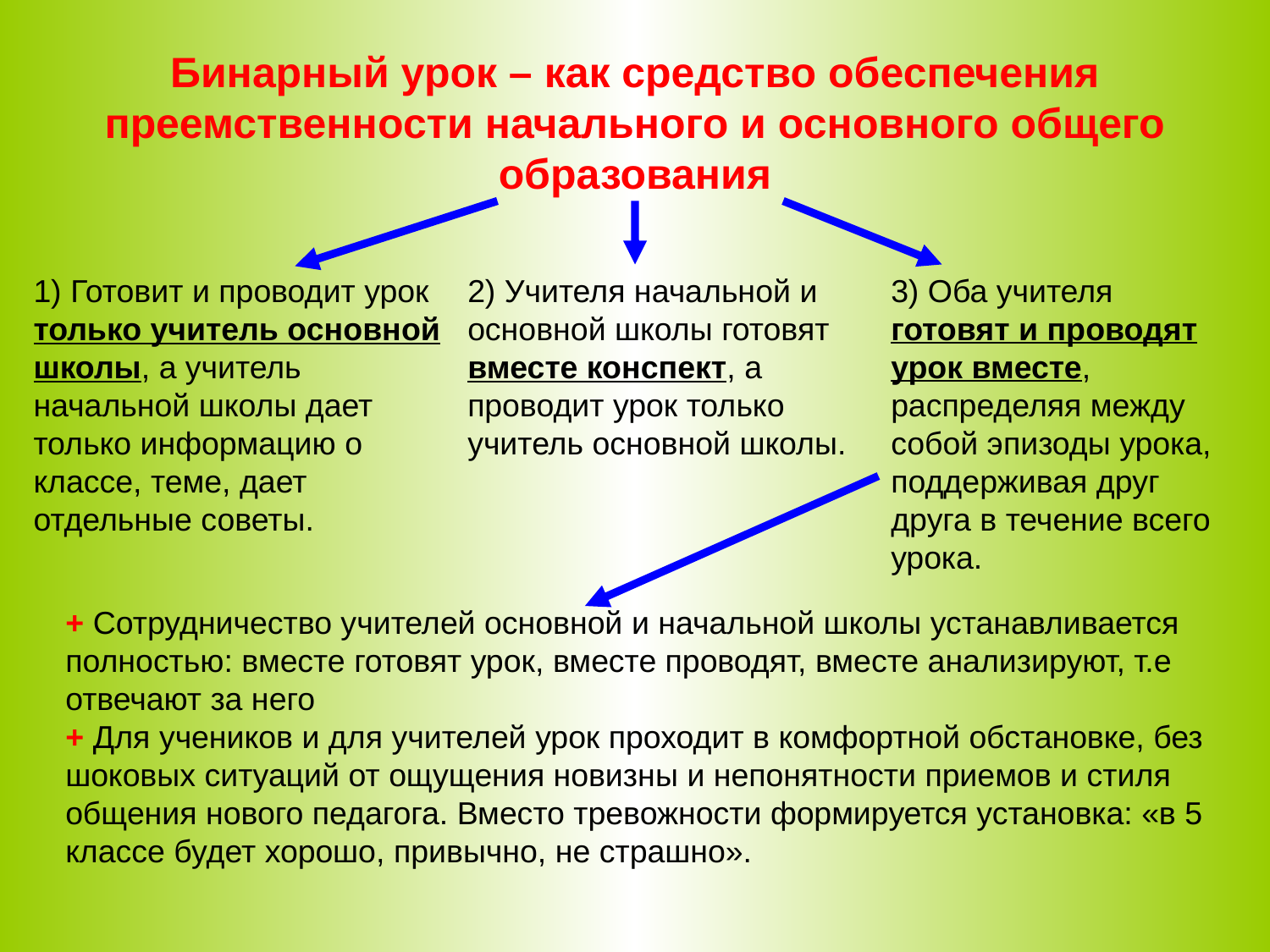

Бинарный урок – как средство обеспечения преемственности начального и основного общего образования

3) Оба учителя готовят и проводят урок вместе, распределяя между собой эпизоды урока, поддерживая друг друга в течение всего урока.
1) Готовит и проводит урок только учитель основной школы, а учитель начальной школы дает только информацию о классе, теме, дает отдельные советы.
2) Учителя начальной и основной школы готовят вместе конспект, а проводит урок только учитель основной школы.

+ Сотрудничество учителей основной и начальной школы устанавливается полностью: вместе готовят урок, вместе проводят, вместе анализируют, т.е отвечают за него
+ Для учеников и для учителей урок проходит в комфортной обстановке, без шоковых ситуаций от ощущения новизны и непонятности приемов и стиля общения нового педагога. Вместо тревожности формируется установка: «в 5 классе будет хорошо, привычно, не страшно».